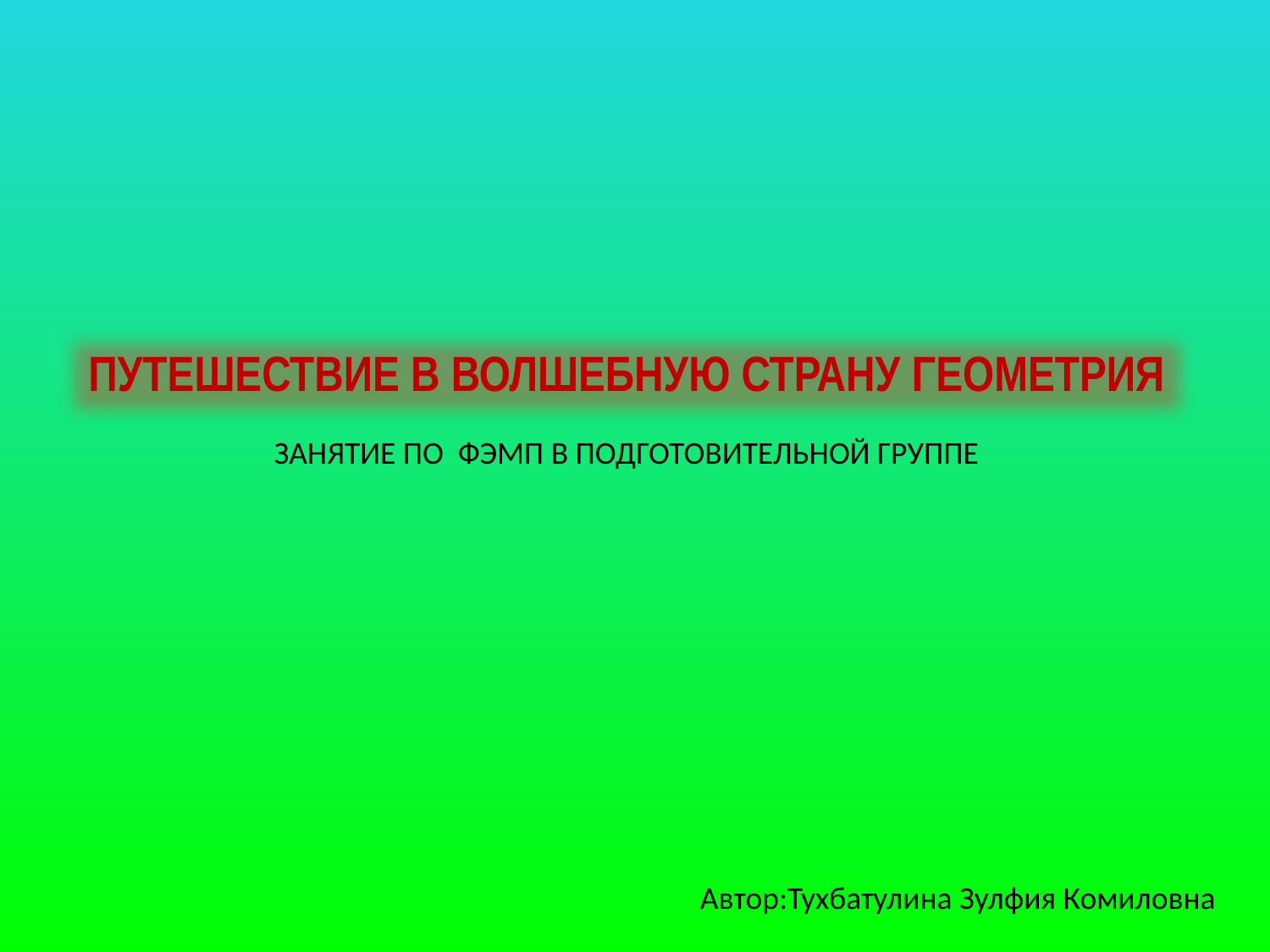

ПУТЕШЕСТВИЕ В ВОЛШЕБНУЮ СТРАНУ ГЕОМЕТРИЯ
ЗАНЯТИЕ ПО  ФЭМП В ПОДГОТОВИТЕЛЬНОЙ ГРУППЕ
Автор:Тухбатулина Зулфия Комиловна